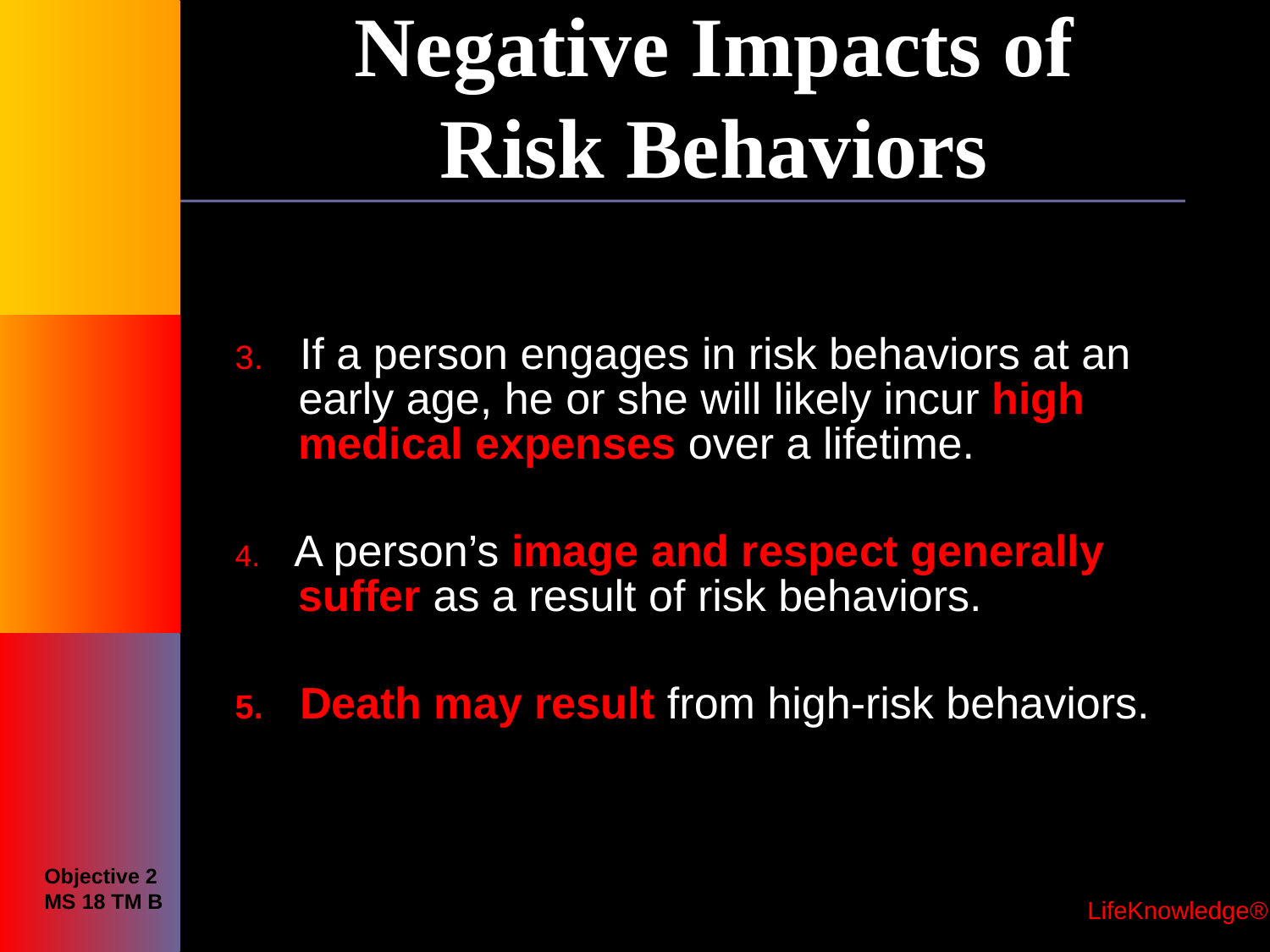

# Negative Impacts of Risk Behaviors

3.   If a person engages in risk behaviors at an early age, he or she will likely incur high medical expenses over a lifetime.

4.   A person’s image and respect generally suffer as a result of risk behaviors.

5.   Death may result from high-risk behaviors.
Objective 2
MS 18 TM B
 LifeKnowledge®